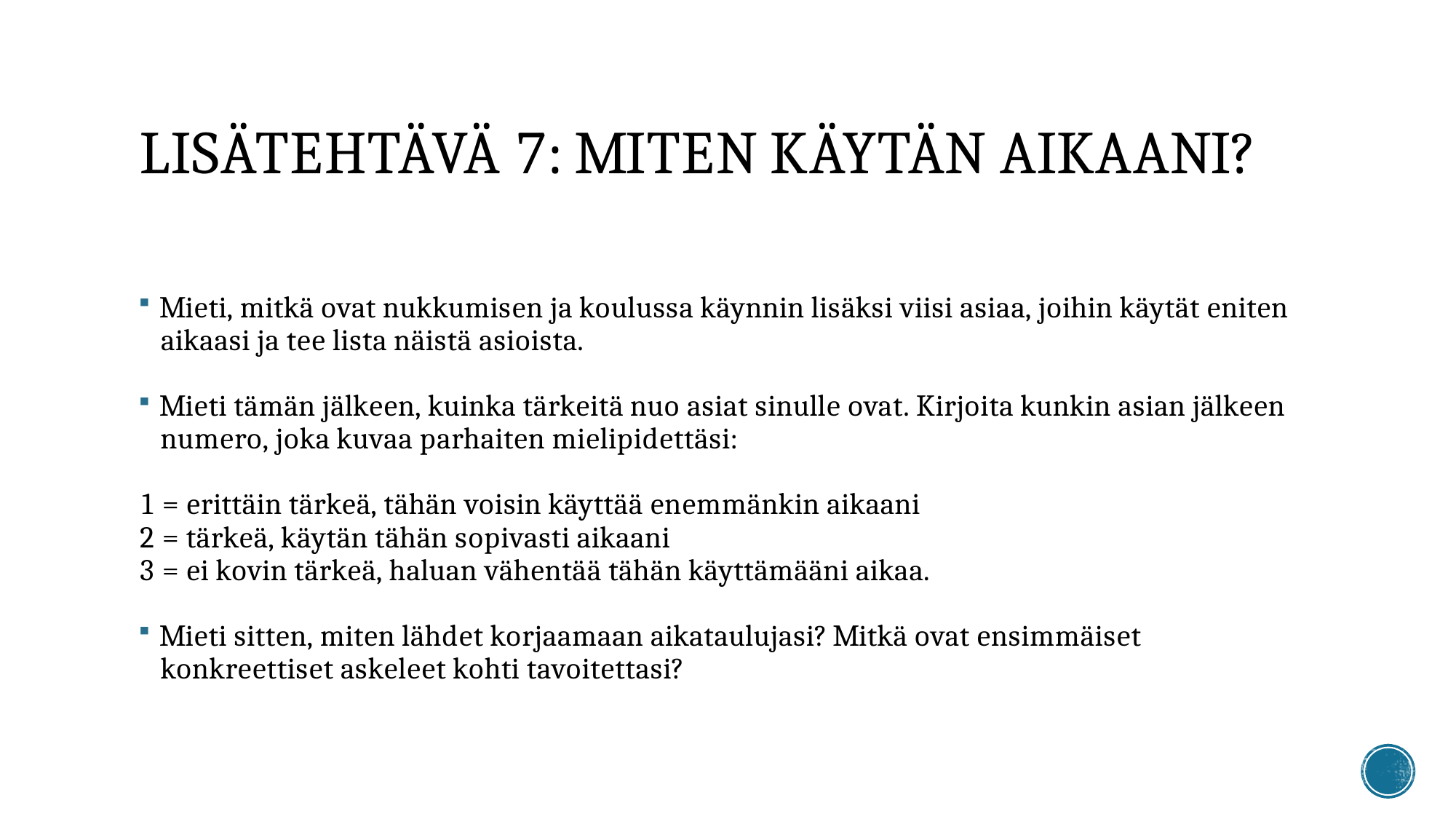

# LISÄTEHTÄVÄ 7: MITEN KÄYTÄN AIKAANI?

Mieti, mitkä ovat nukkumisen ja koulussa käynnin lisäksi viisi asiaa, joihin käytät eniten aikaasi ja tee lista näistä asioista.

Mieti tämän jälkeen, kuinka tärkeitä nuo asiat sinulle ovat. Kirjoita kunkin asian jälkeen numero, joka kuvaa parhaiten mielipidettäsi:

1 = erittäin tärkeä, tähän voisin käyttää enemmänkin aikaani
2 = tärkeä, käytän tähän sopivasti aikaani
3 = ei kovin tärkeä, haluan vähentää tähän käyttämääni aikaa.

Mieti sitten, miten lähdet korjaamaan aikataulujasi? Mitkä ovat ensimmäiset konkreettiset askeleet kohti tavoitettasi?